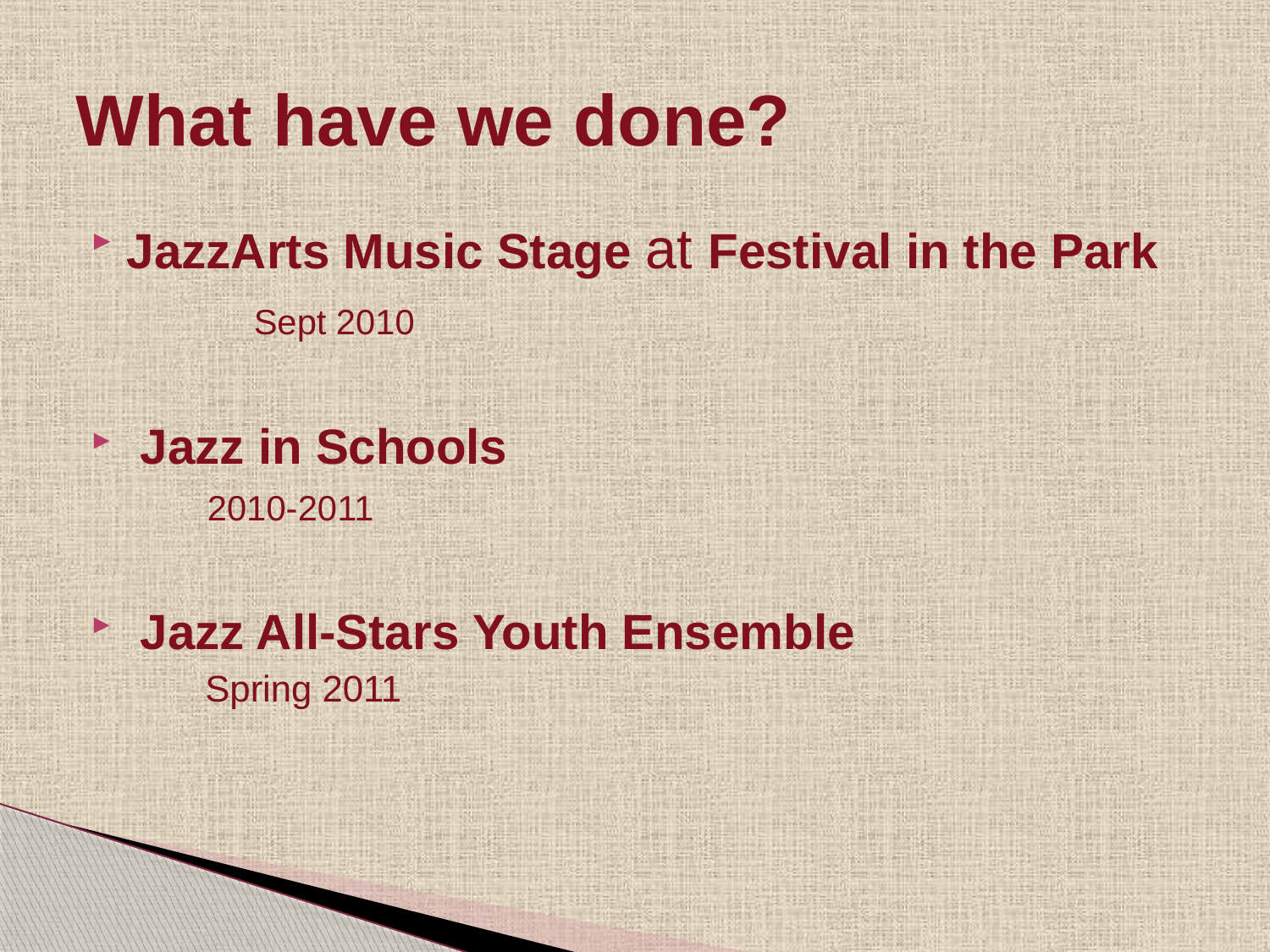

# What have we done?
JazzArts Music Stage at Festival in the Park
		Sept 2010

 Jazz in Schools
	    2010-2011

 Jazz All-Stars Youth Ensemble
    Spring 2011